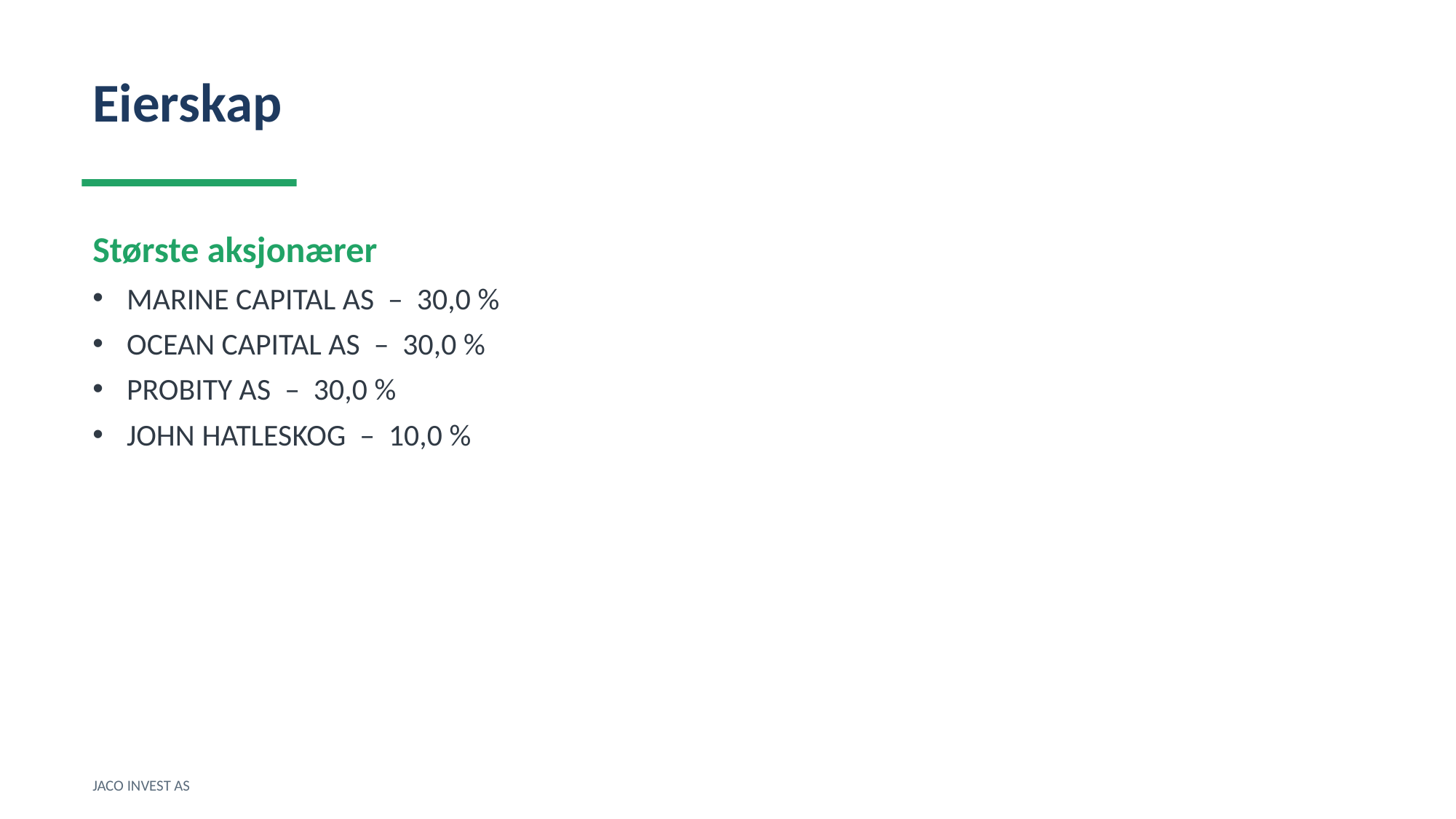

Eierskap

Største aksjonærer
MARINE CAPITAL AS  –  30,0 %
OCEAN CAPITAL AS  –  30,0 %
PROBITY AS  –  30,0 %
JOHN HATLESKOG  –  10,0 %
JACO INVEST AS